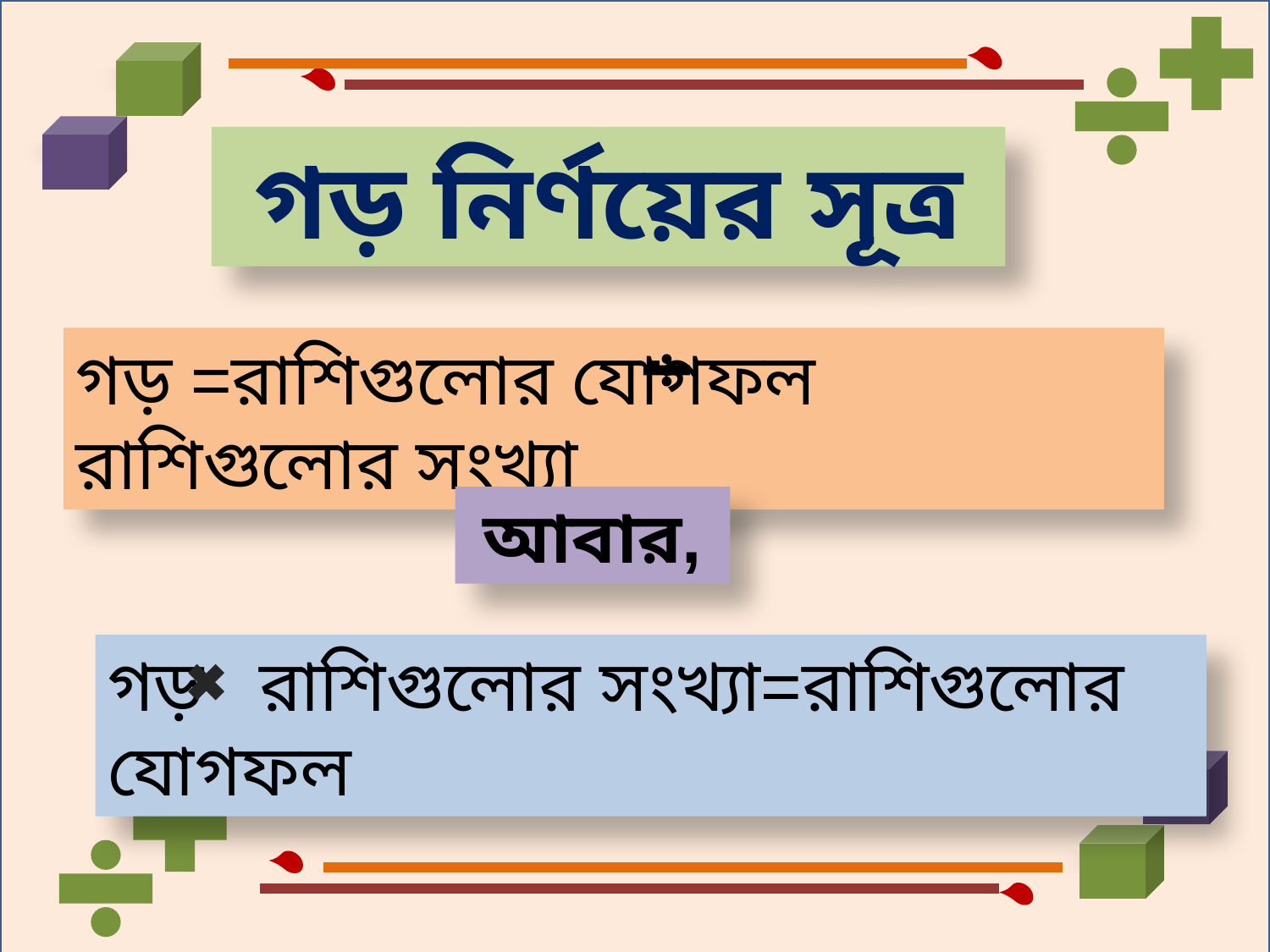

গড় নির্ণয়ের সূত্র
গড় =রাশিগুলোর যোগফল    রাশিগুলোর সংখ্যা

আবার,
গড়   রাশিগুলোর সংখ্যা=রাশিগুলোর যোগফল